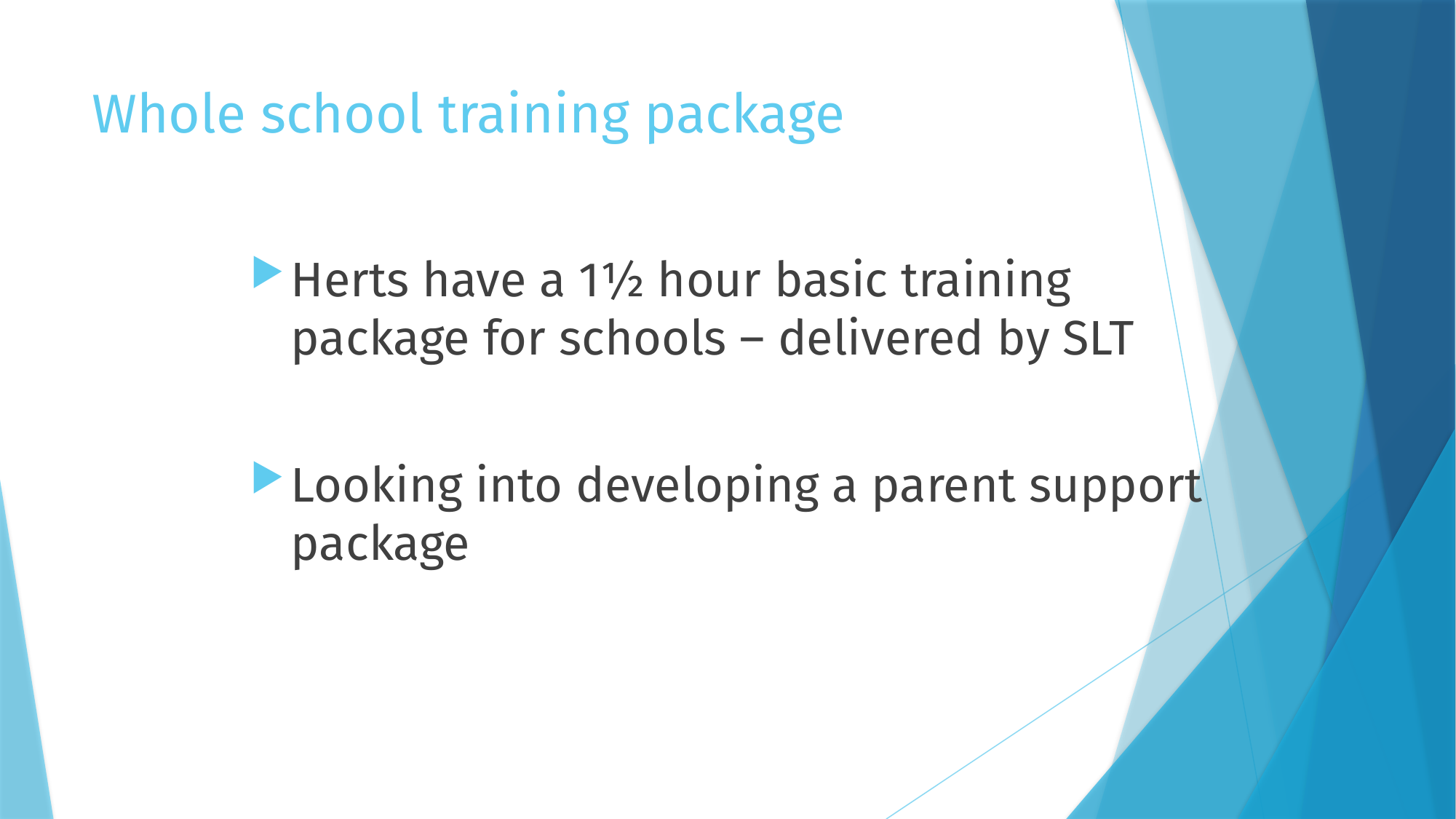

# Whole school training package

Herts have a 1½ hour basic training package for schools – delivered by SLT

Looking into developing a parent support package